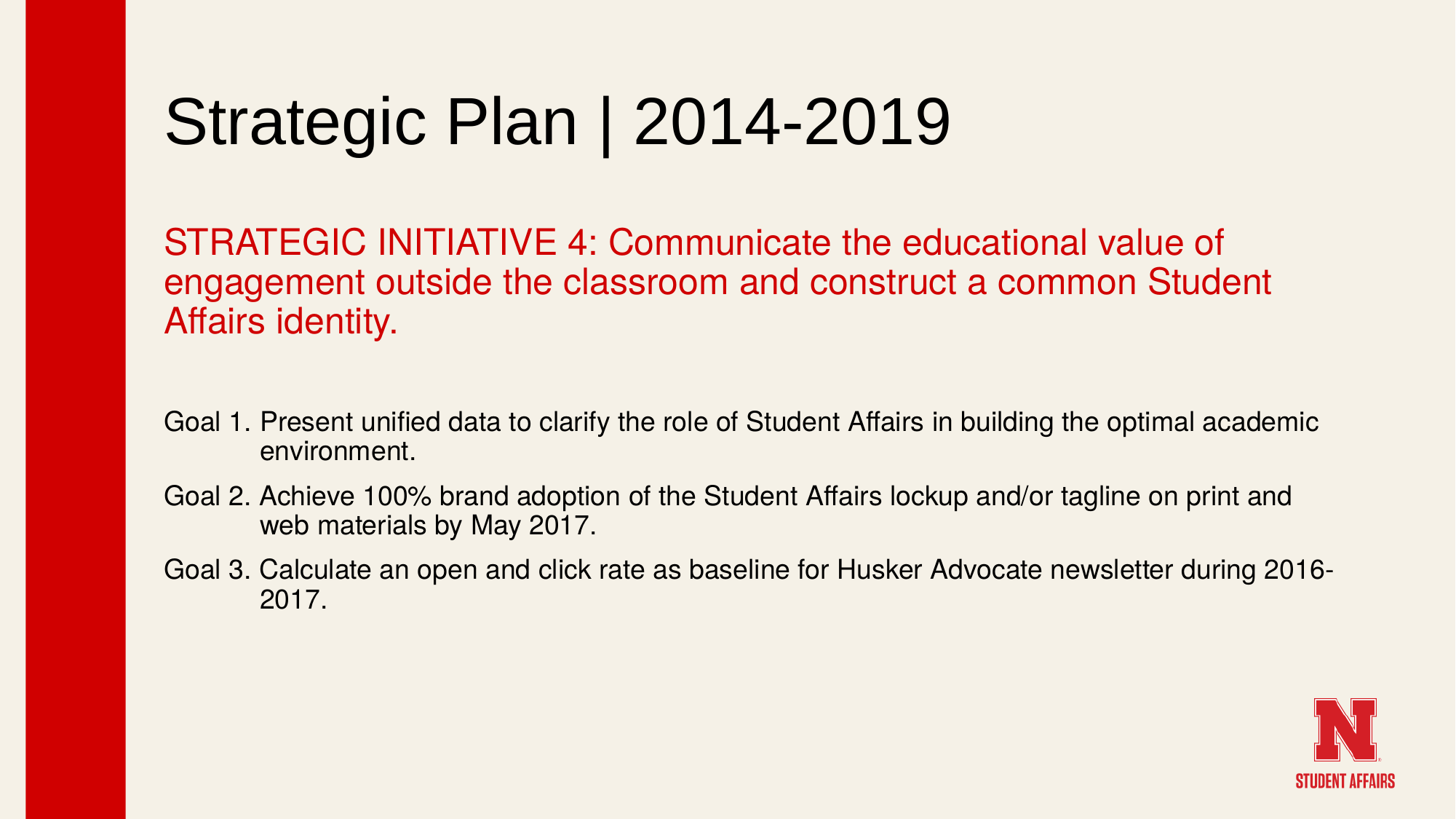

# Strategic Plan | 2014-2019
STRATEGIC INITIATIVE 4: Communicate the educational value of engagement outside the classroom and construct a common Student Affairs identity.

Goal 1.	Present unified data to clarify the role of Student Affairs in building the optimal academic environment.
Goal 2. Achieve 100% brand adoption of the Student Affairs lockup and/or tagline on print and web materials by May 2017.
Goal 3. Calculate an open and click rate as baseline for Husker Advocate newsletter during 2016-2017.